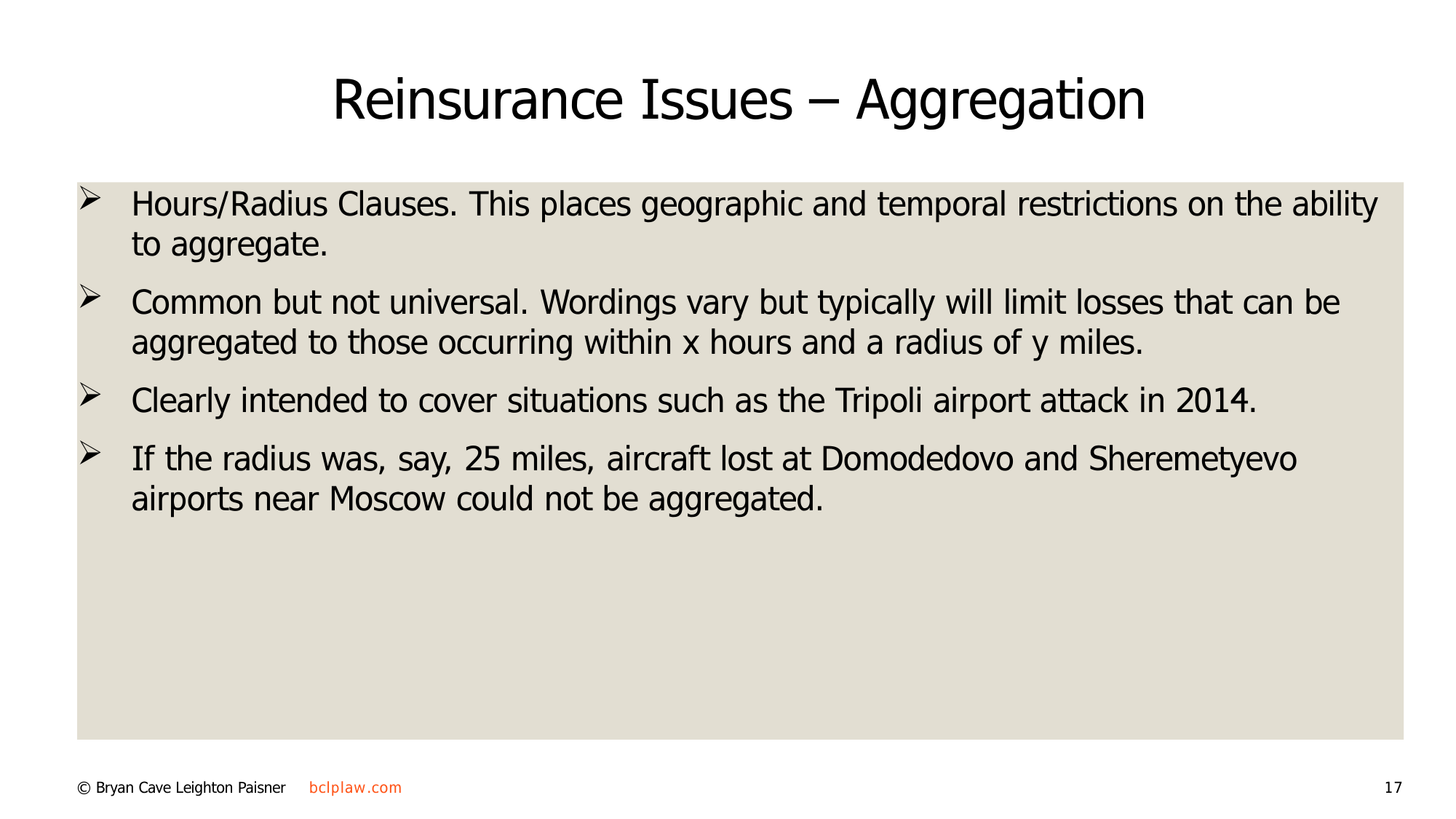

# Reinsurance Issues – Aggregation
Hours/Radius Clauses. This places geographic and temporal restrictions on the ability to aggregate.
Common but not universal. Wordings vary but typically will limit losses that can be aggregated to those occurring within x hours and a radius of y miles.
Clearly intended to cover situations such as the Tripoli airport attack in 2014.
If the radius was, say, 25 miles, aircraft lost at Domodedovo and Sheremetyevo airports near Moscow could not be aggregated.

17